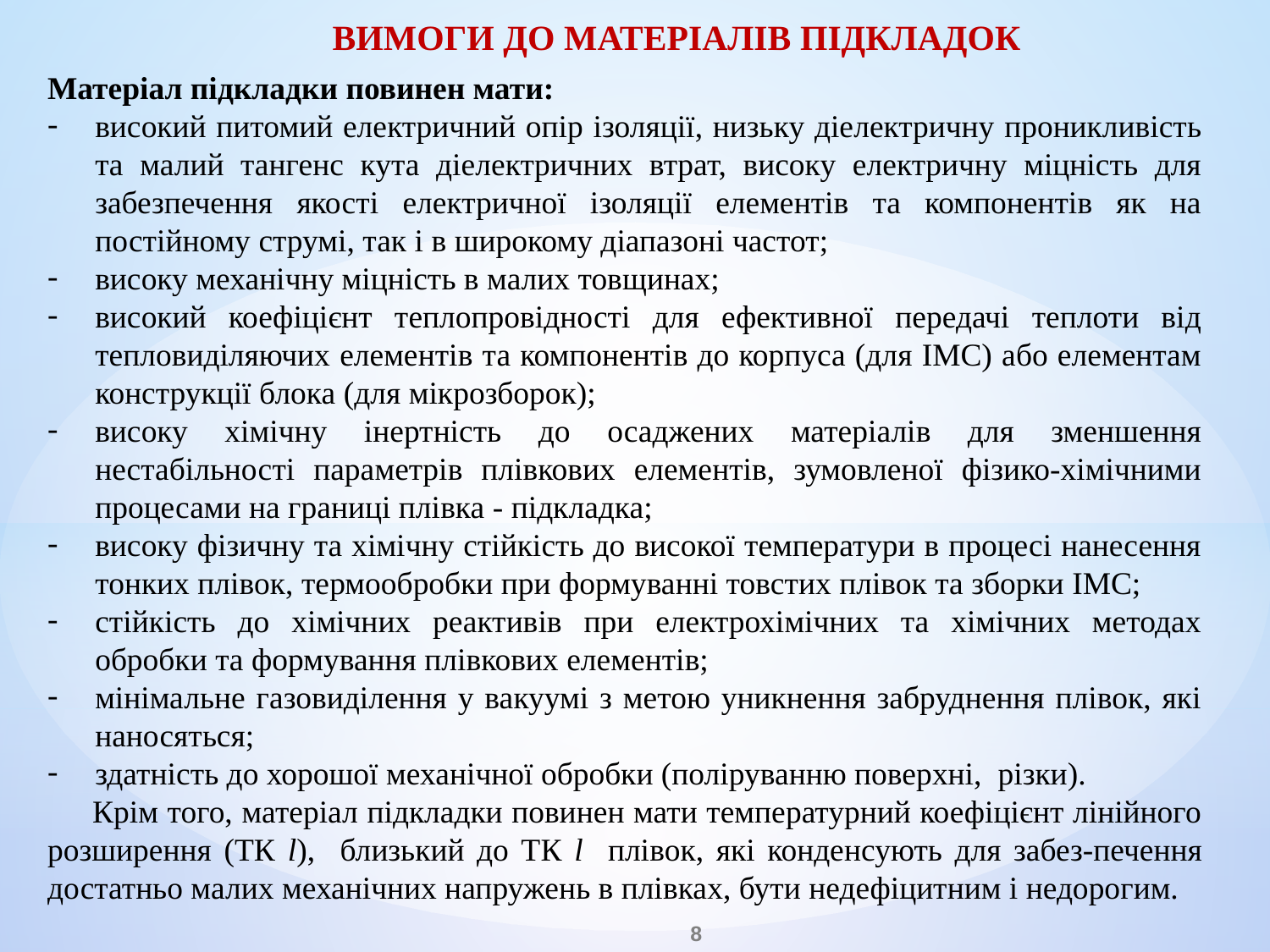

ВИМОГИ ДО МАТЕРІАЛІВ ПІДКЛАДОК
Матеріал підкладки повинен мати:
високий питомий електричний опір ізоляції, низьку діелектричну проникливість та малий тангенс кута діелектричних втрат, високу електричну міцність для забезпечення якості електричної ізоляції елементів та компонентів як на постійному струмі, так і в широкому діапазоні частот;
високу механічну міцність в малих товщинах;
високий коефіцієнт теплопровідності для ефективної передачі теплоти від тепловиділяючих елементів та компонентів до корпуса (для ІМС) або елементам конструкції блока (для мікрозборок);
високу хімічну інертність до осаджених матеріалів для зменшення нестабільності параметрів плівкових елементів, зумовленої фізико-хімічними процесами на границі плівка - підкладка;
високу фізичну та хімічну стійкість до високої температури в процесі нанесення тонких плівок, термообробки при формуванні товстих плівок та зборки ІМС;
стійкість до хімічних реактивів при електрохімічних та хімічних методах обробки та формування плівкових елементів;
мінімальне газовиділення у вакуумі з метою уникнення забруднення плівок, які наносяться;
здатність до хорошої механічної обробки (поліруванню поверхні,  різки).
     Крім того, матеріал підкладки повинен мати температурний коефіцієнт лінійного розширення (ТК l),  близький до ТК l  плівок, які конденсують для забез-печення достатньо малих механічних напружень в плівках, бути недефіцитним і недорогим.
8